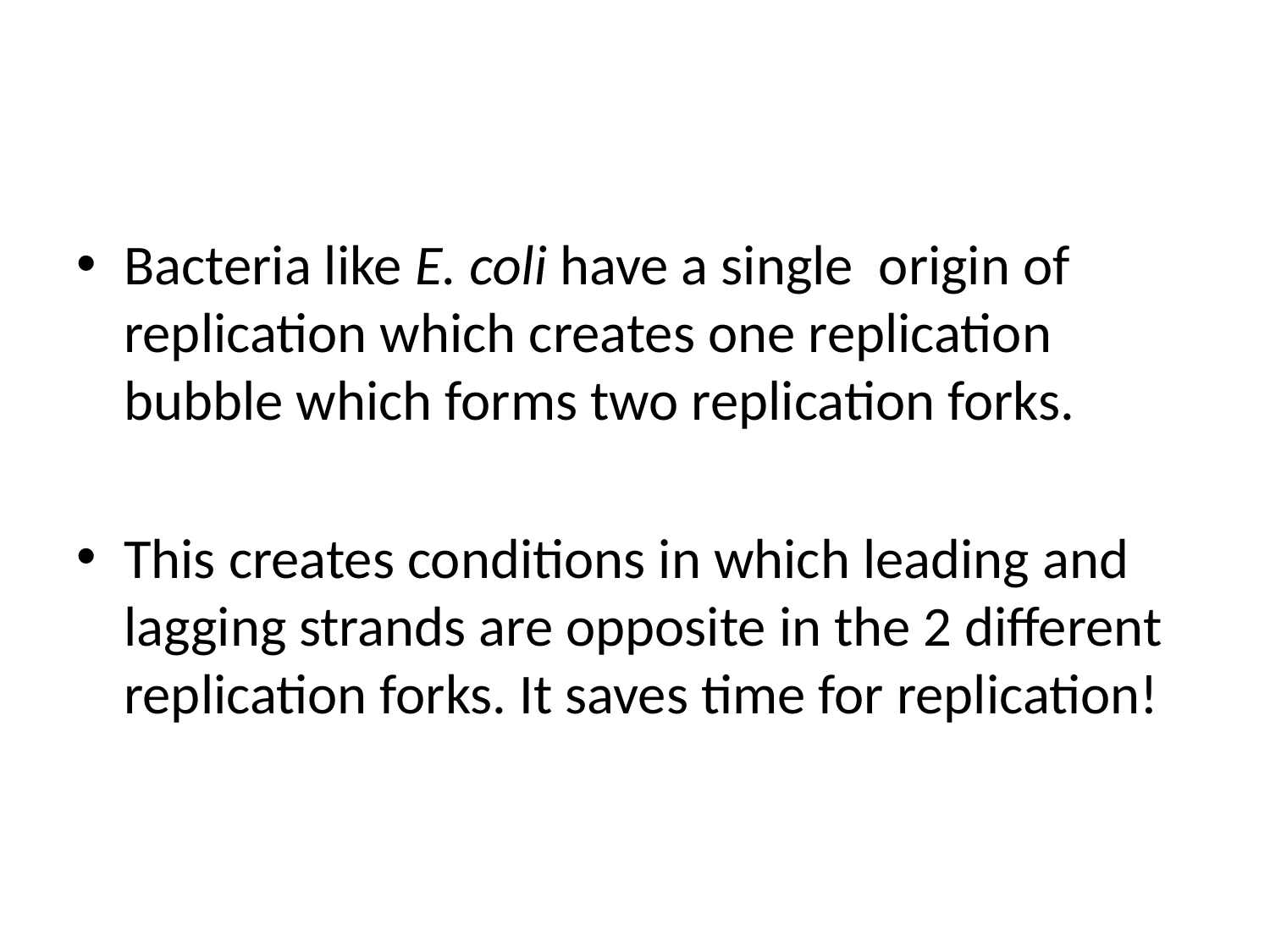

#
Bacteria like E. coli have a single  origin of replication which creates one replication bubble which forms two replication forks.

This creates conditions in which leading and lagging strands are opposite in the 2 different replication forks. It saves time for replication!